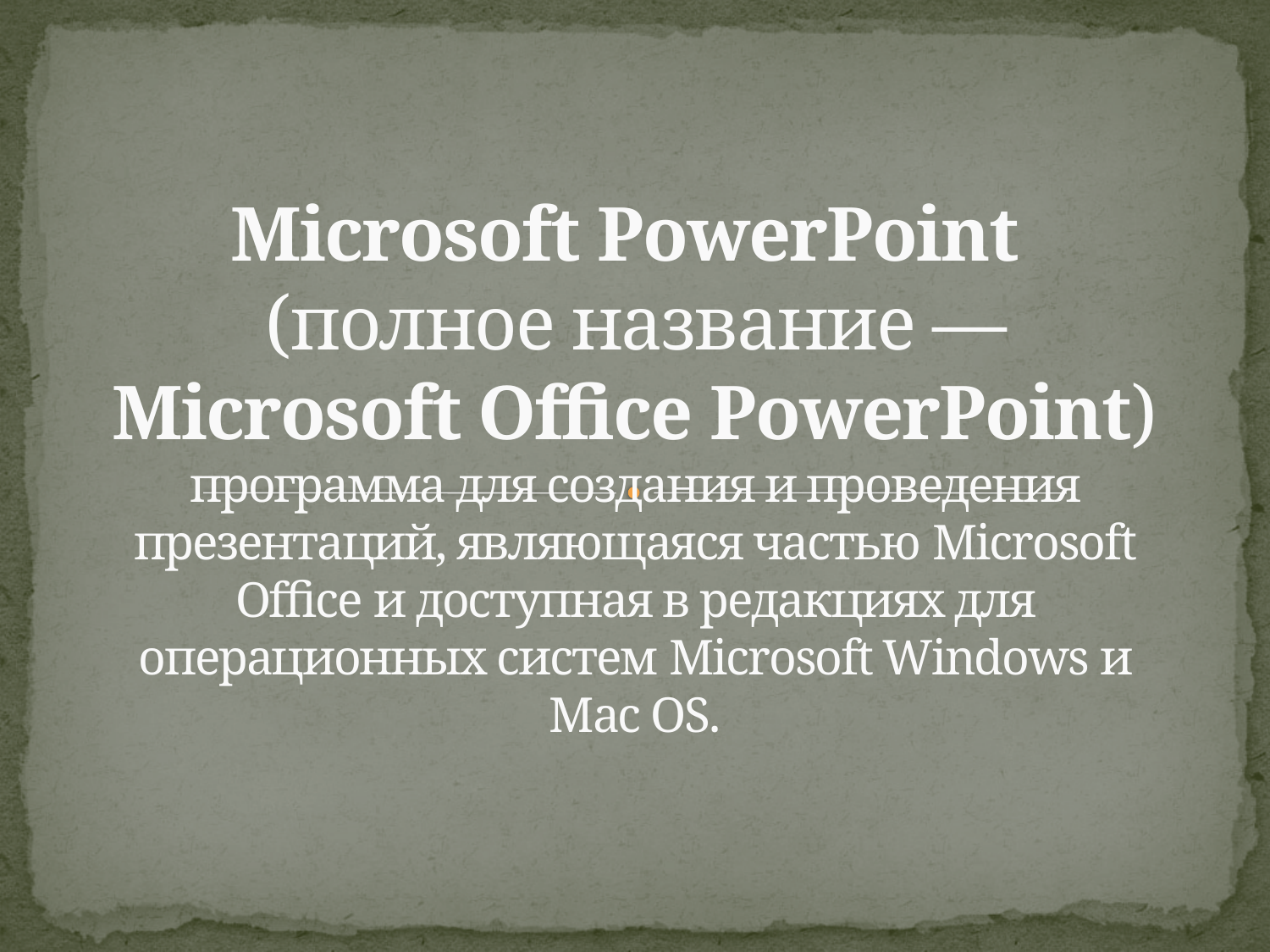

# Microsoft PowerPoint (полное название — Microsoft Office PowerPoint) программа для создания и проведения презентаций, являющаяся частью Microsoft Office и доступная в редакциях для операционных систем Microsoft Windows и Mac OS.